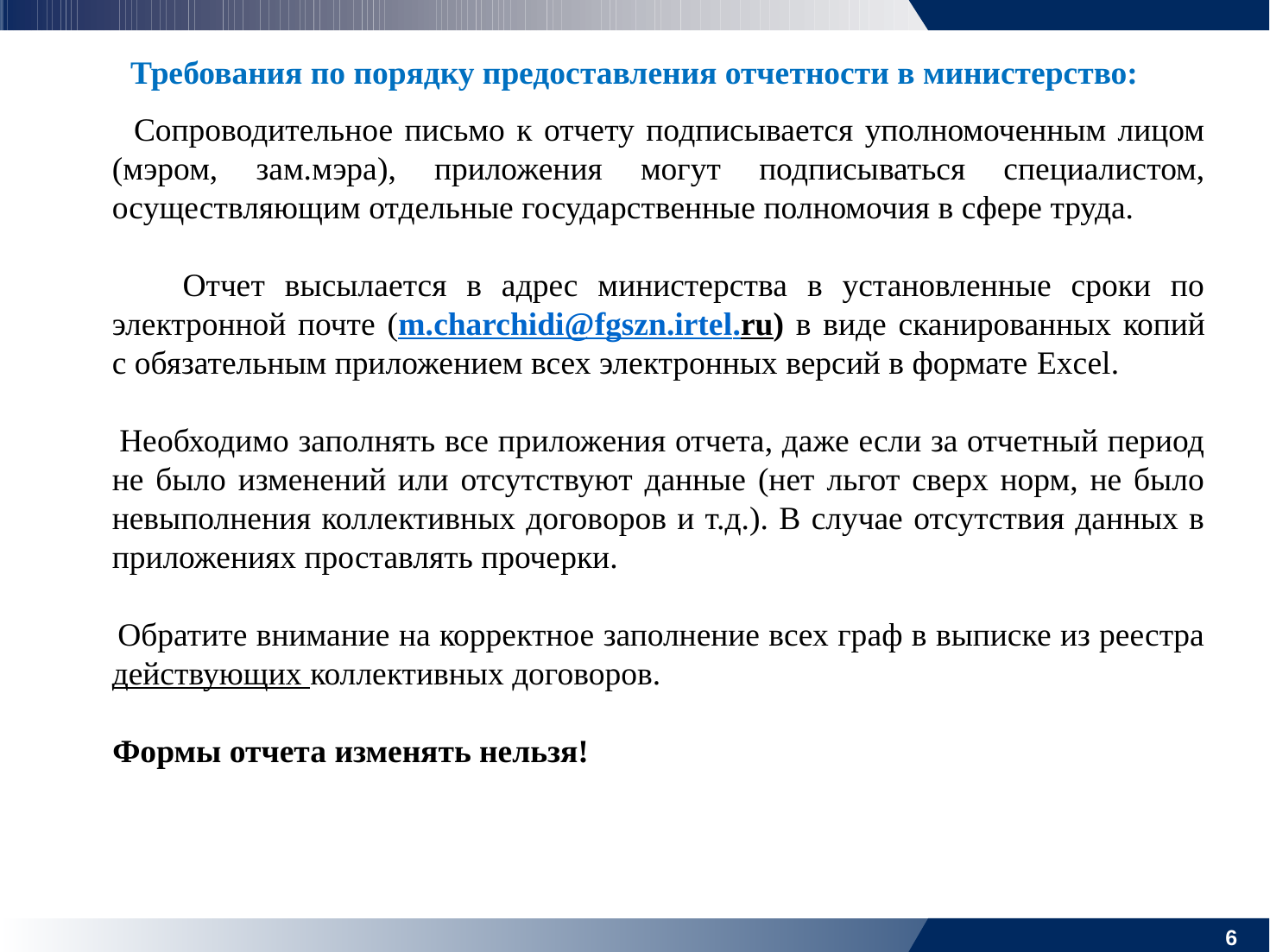

# Требования по порядку предоставления отчетности в министерство:
      Сопроводительное письмо к отчету подписывается уполномоченным лицом (мэром, зам.мэра), приложения могут подписываться специалистом, осуществляющим отдельные государственные полномочия в сфере труда.

      Отчет высылается в адрес министерства в установленные сроки по электронной почте (m.charchidi@fgszn.irtel.ru) в виде сканированных копий с обязательным приложением всех электронных версий в формате Excel.

      Необходимо заполнять все приложения отчета, даже если за отчетный период не было изменений или отсутствуют данные (нет льгот сверх норм, не было невыполнения коллективных договоров и т.д.). В случае отсутствия данных в приложениях проставлять прочерки.

      Обратите внимание на корректное заполнение всех граф в выписке из реестра действующих коллективных договоров.

      Формы отчета изменять нельзя!

6